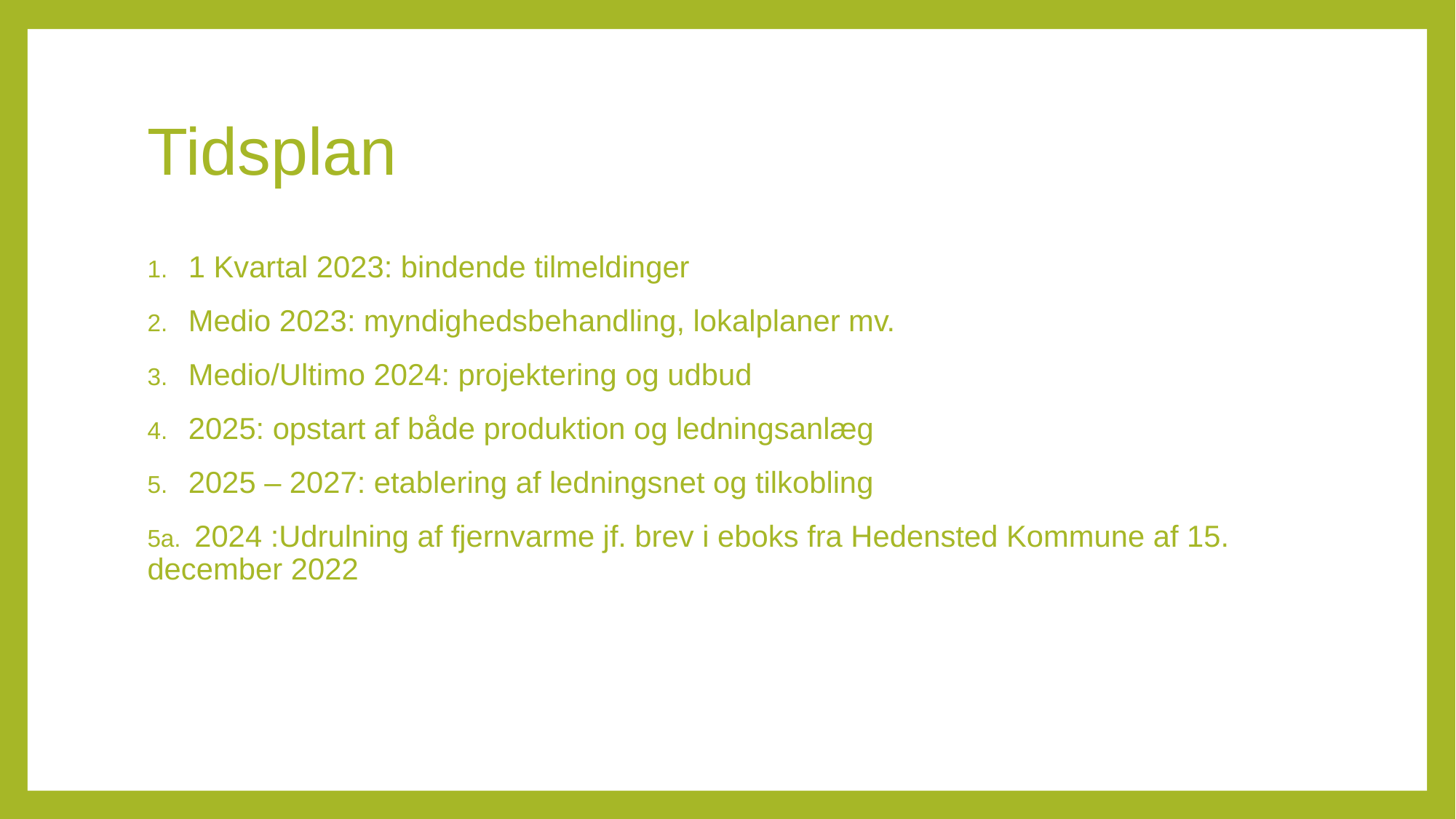

# Tidsplan
1 Kvartal 2023: bindende tilmeldinger
Medio 2023: myndighedsbehandling, lokalplaner mv.
Medio/Ultimo 2024: projektering og udbud
2025: opstart af både produktion og ledningsanlæg
2025 – 2027: etablering af ledningsnet og tilkobling
5a.  2024 :Udrulning af fjernvarme jf. brev i eboks fra Hedensted Kommune af 15. december 2022